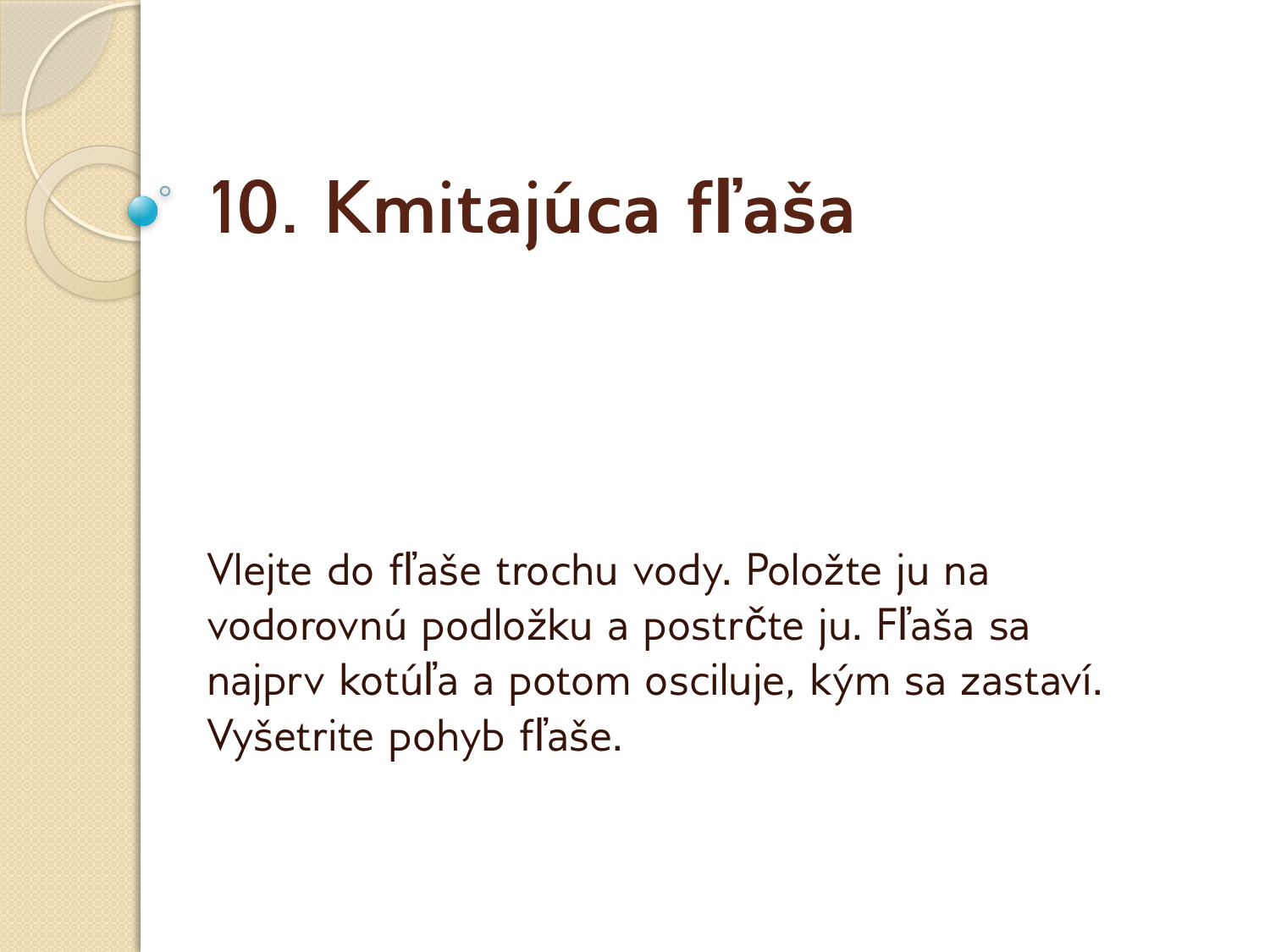

# 10. Kmitajúca fľaša
Vlejte do fľaše trochu vody. Položte ju na vodorovnú podložku a postrčte ju. Fľaša sa najprv kotúľa a potom osciluje, kým sa zastaví. Vyšetrite pohyb fľaše.